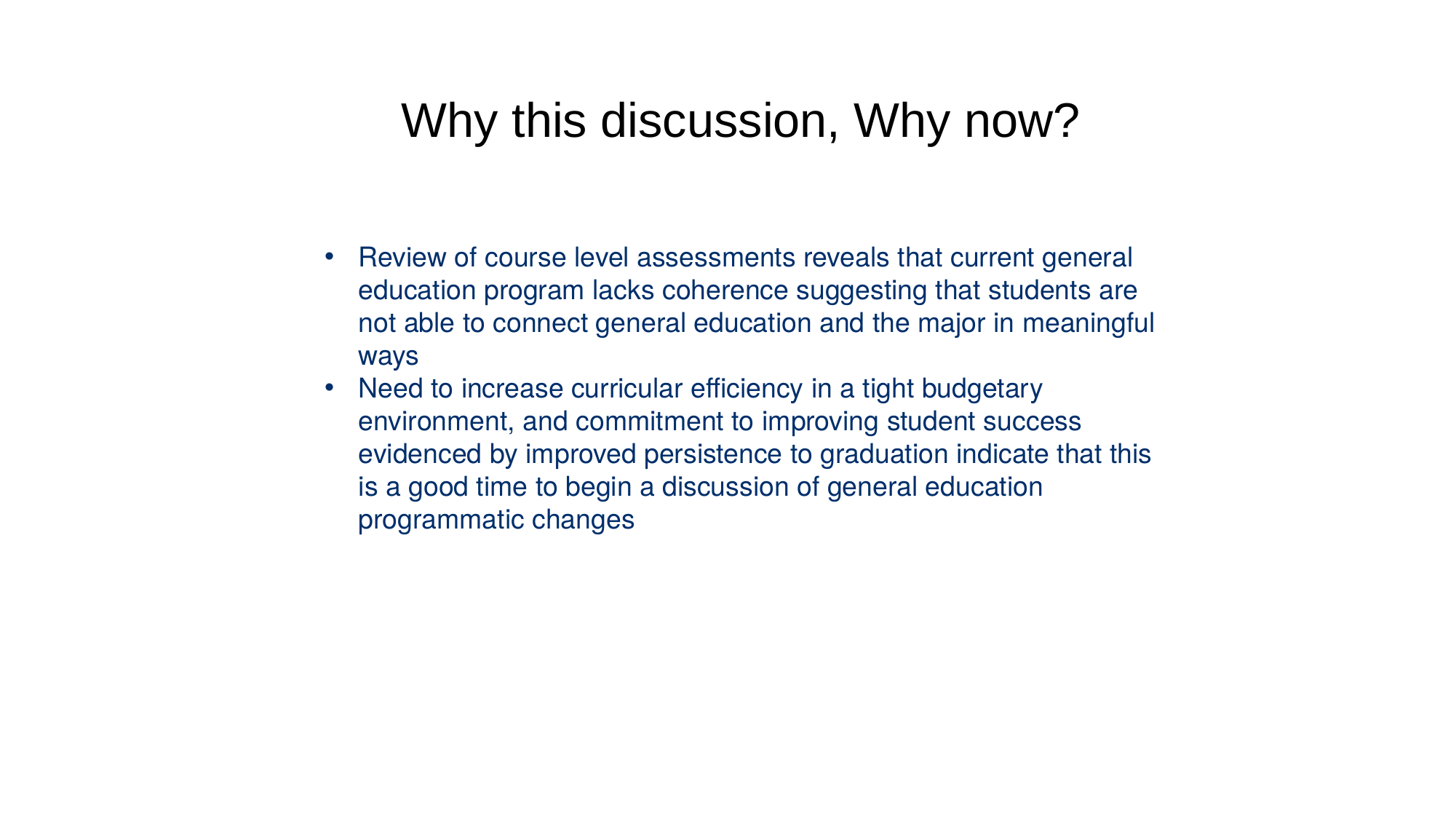

Why this discussion, Why now?
Review of course level assessments reveals that current general education program lacks coherence suggesting that students are not able to connect general education and the major in meaningful ways
Need to increase curricular efficiency in a tight budgetary environment, and commitment to improving student success evidenced by improved persistence to graduation indicate that this is a good time to begin a discussion of general education programmatic changes